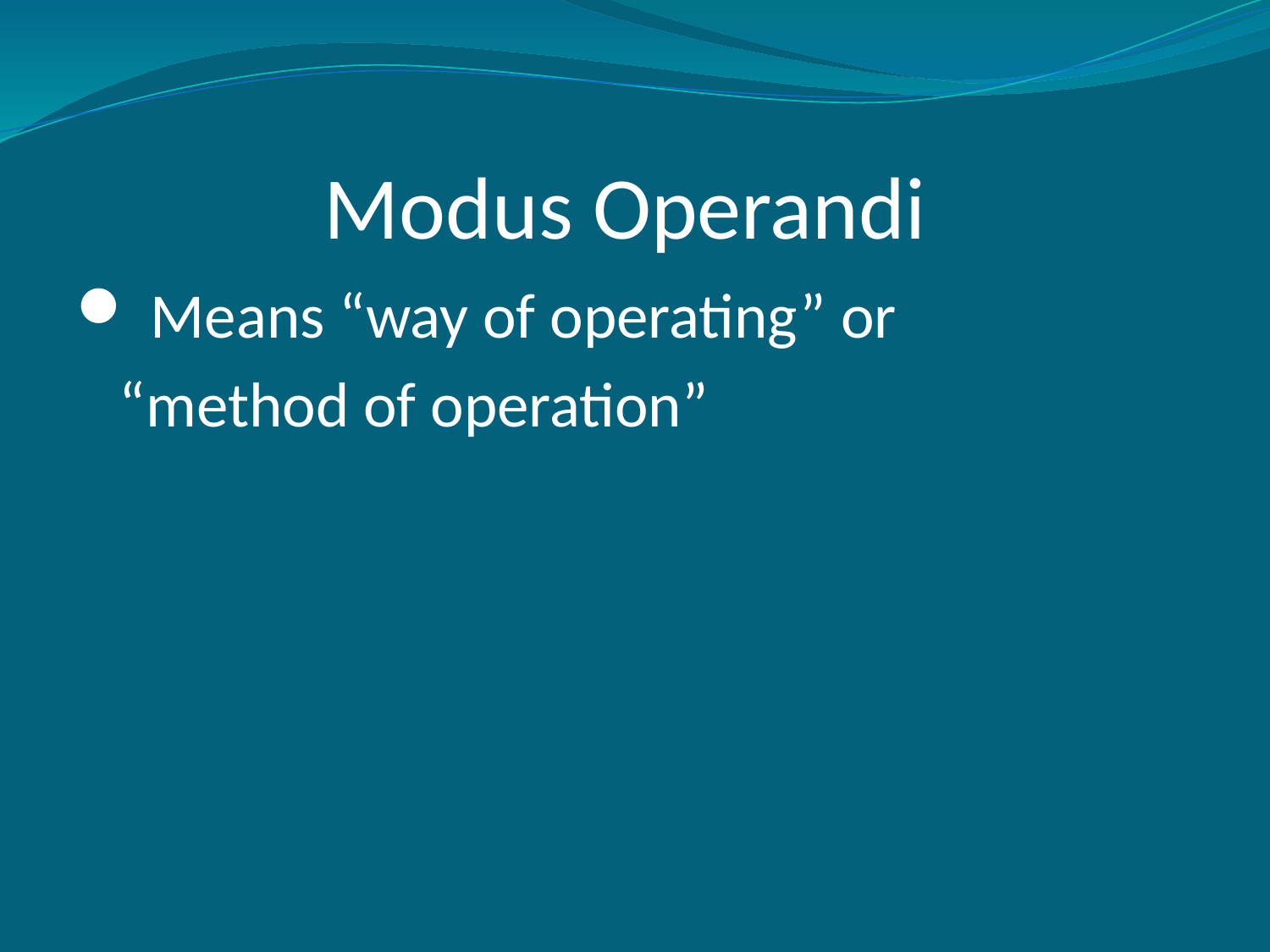

# Modus Operandi
 Means “way of operating” or
   “method of operation”